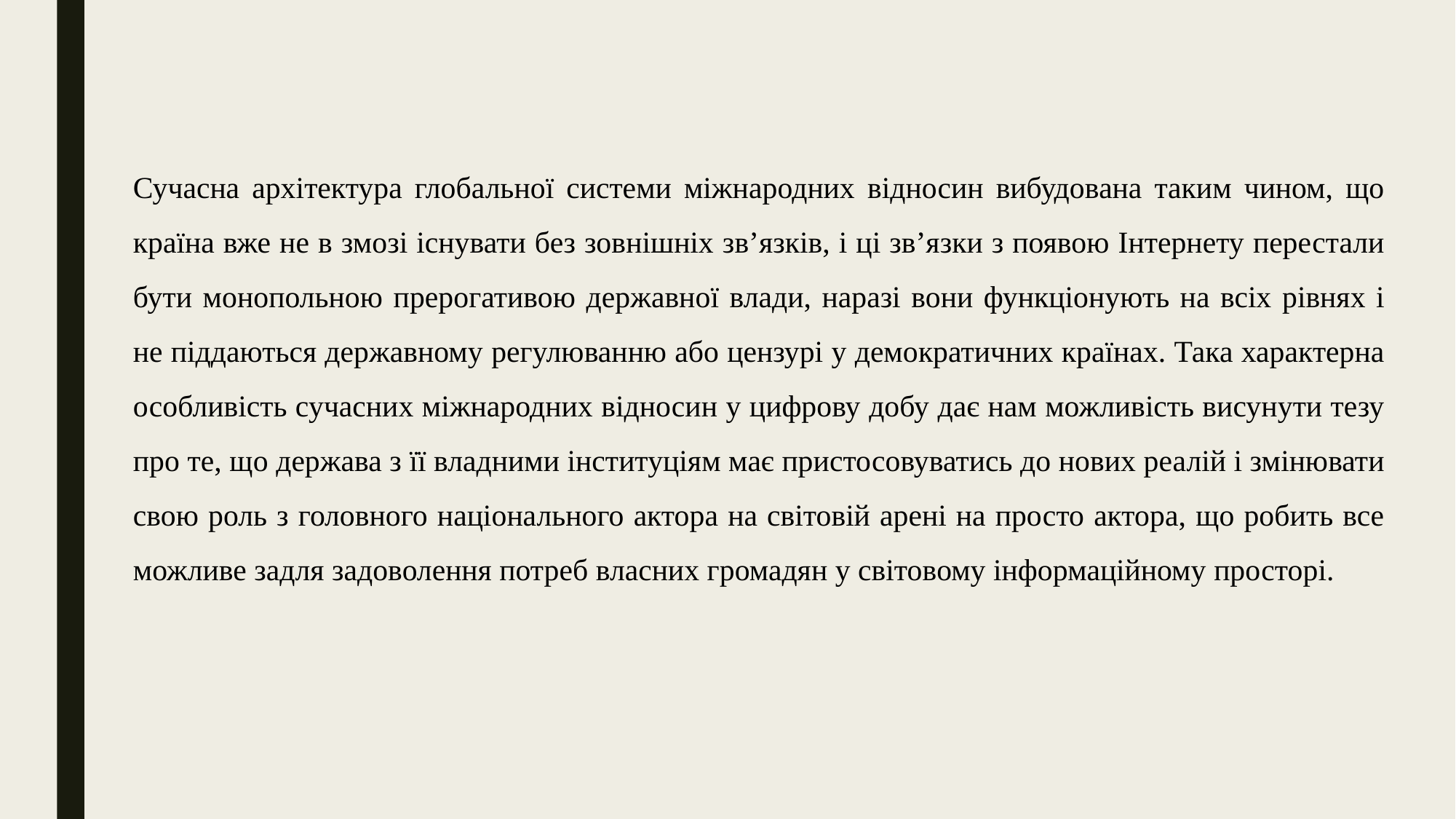

Сучасна архітектура глобальної системи міжнародних відносин вибудована таким чином, що країна вже не в змозі існувати без зовнішніх зв’язків, і ці зв’язки з появою Інтернету перестали бути монопольною прерогативою державної влади, наразі вони функціонують на всіх рівнях і не піддаються державному регулюванню або цензурі у демократичних країнах. Така характерна особливість сучасних міжнародних відносин у цифрову добу дає нам можливість висунути тезу про те, що держава з її владними інституціям має пристосовуватись до нових реалій і змінювати свою роль з головного національного актора на світовій арені на просто актора, що робить все можливе задля задоволення потреб власних громадян у світовому інформаційному просторі.